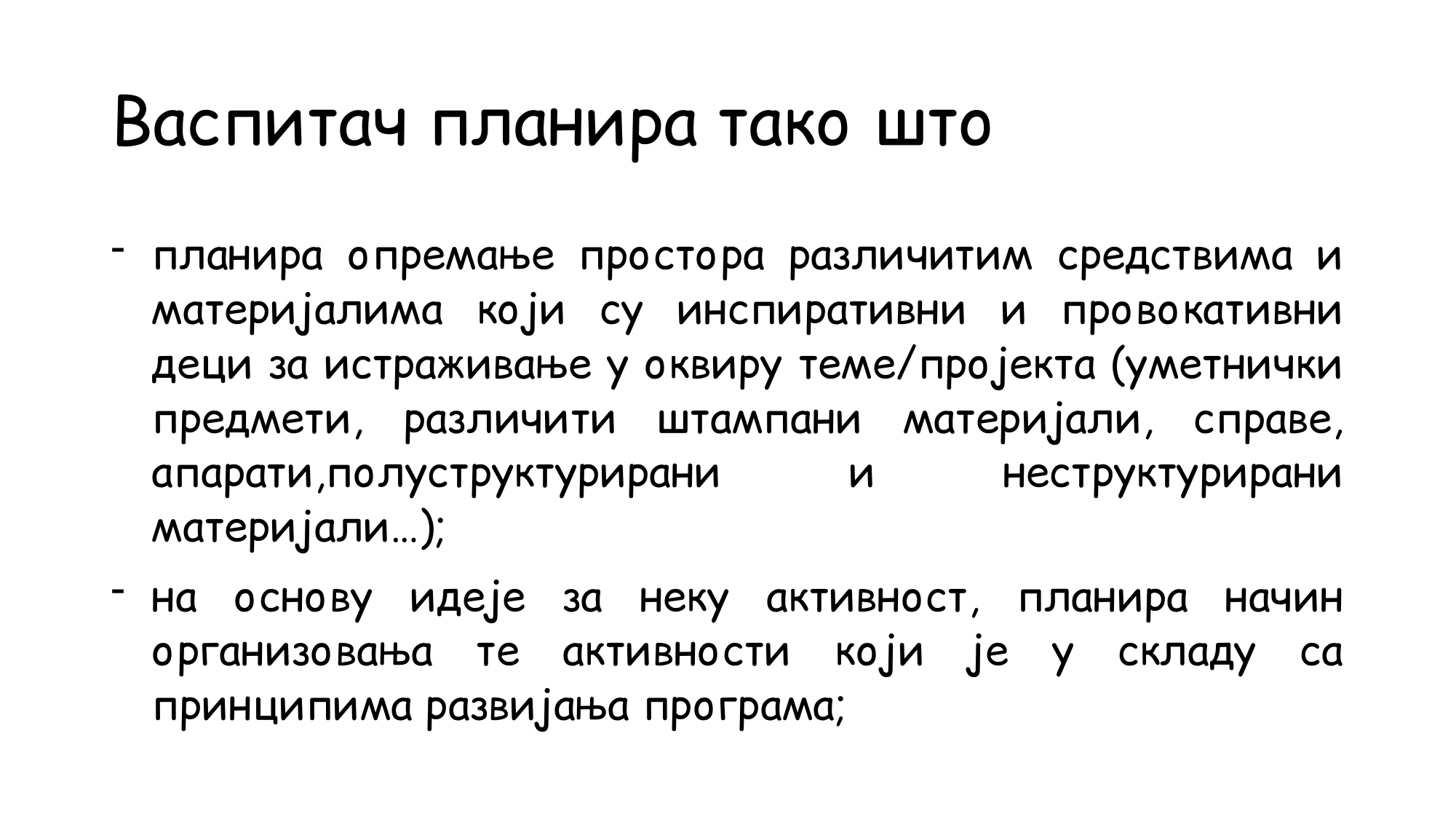

# Васпитач планира тако што
планира опремање простора различитим средствима и материјалима који су инспиративни и провокативни деци за истраживање у оквиру теме/пројекта (уметнички предмети, различити штампани материјали, справе, апарати,полуструктурирани и неструктурирани материјали…);
на основу идеје за неку активност, планира начин организовања те активности који је у складу са принципима развијања програма;